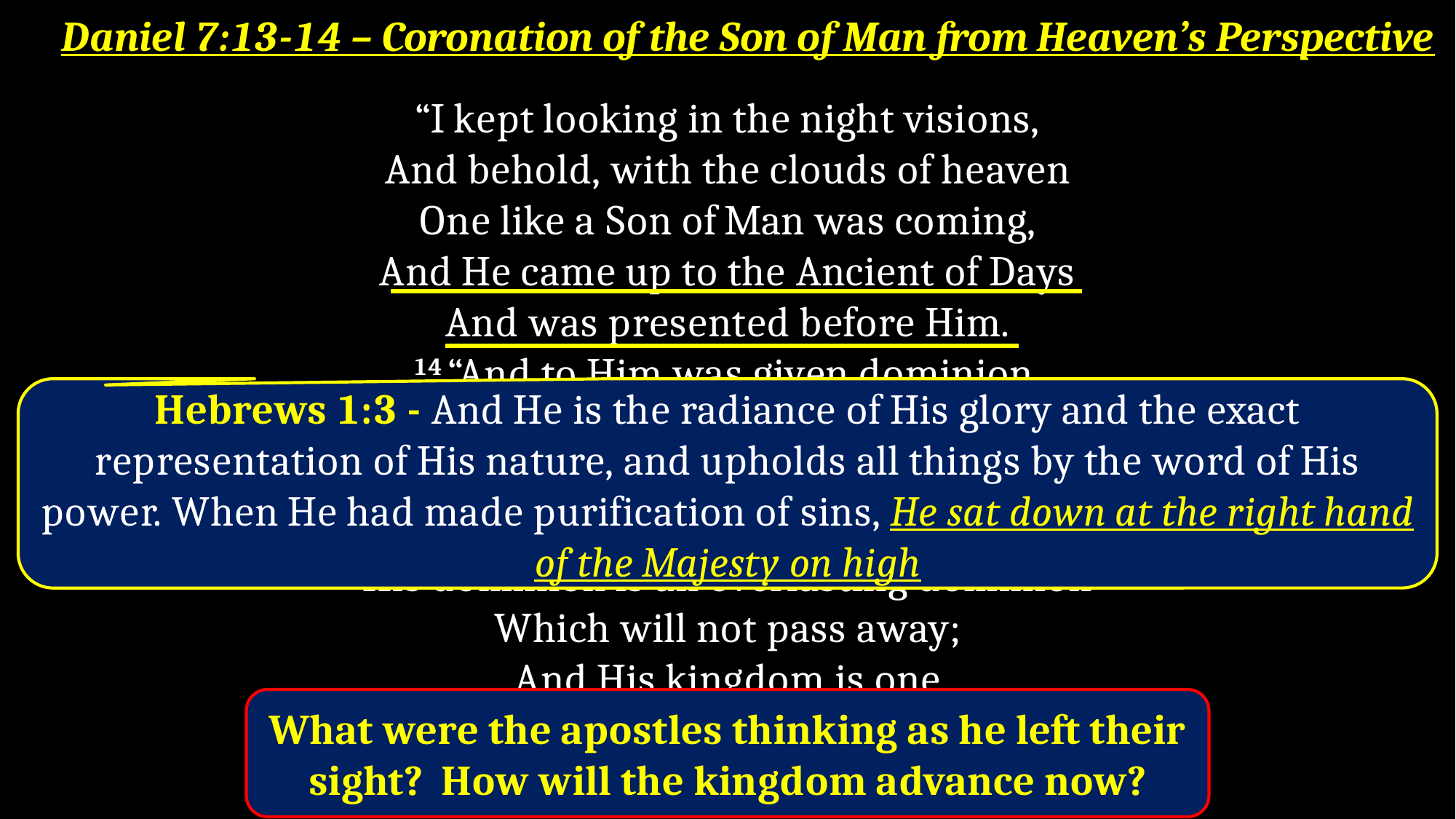

Daniel 7:13-14 – Coronation of the Son of Man from Heaven’s Perspective
“I kept looking in the night visions,
And behold, with the clouds of heaven
One like a Son of Man was coming,
And He came up to the Ancient of Days
And was presented before Him.
14 “And to Him was given dominion,
Glory and a kingdom,
That all the peoples, nations and men of every language
Might serve Him.
His dominion is an everlasting dominion
Which will not pass away;
And His kingdom is one
Which will not be destroyed.
Hebrews 1:3 - And He is the radiance of His glory and the exact representation of His nature, and upholds all things by the word of His power. When He had made purification of sins, He sat down at the right hand of the Majesty on high
What were the apostles thinking as he left their sight?  How will the kingdom advance now?